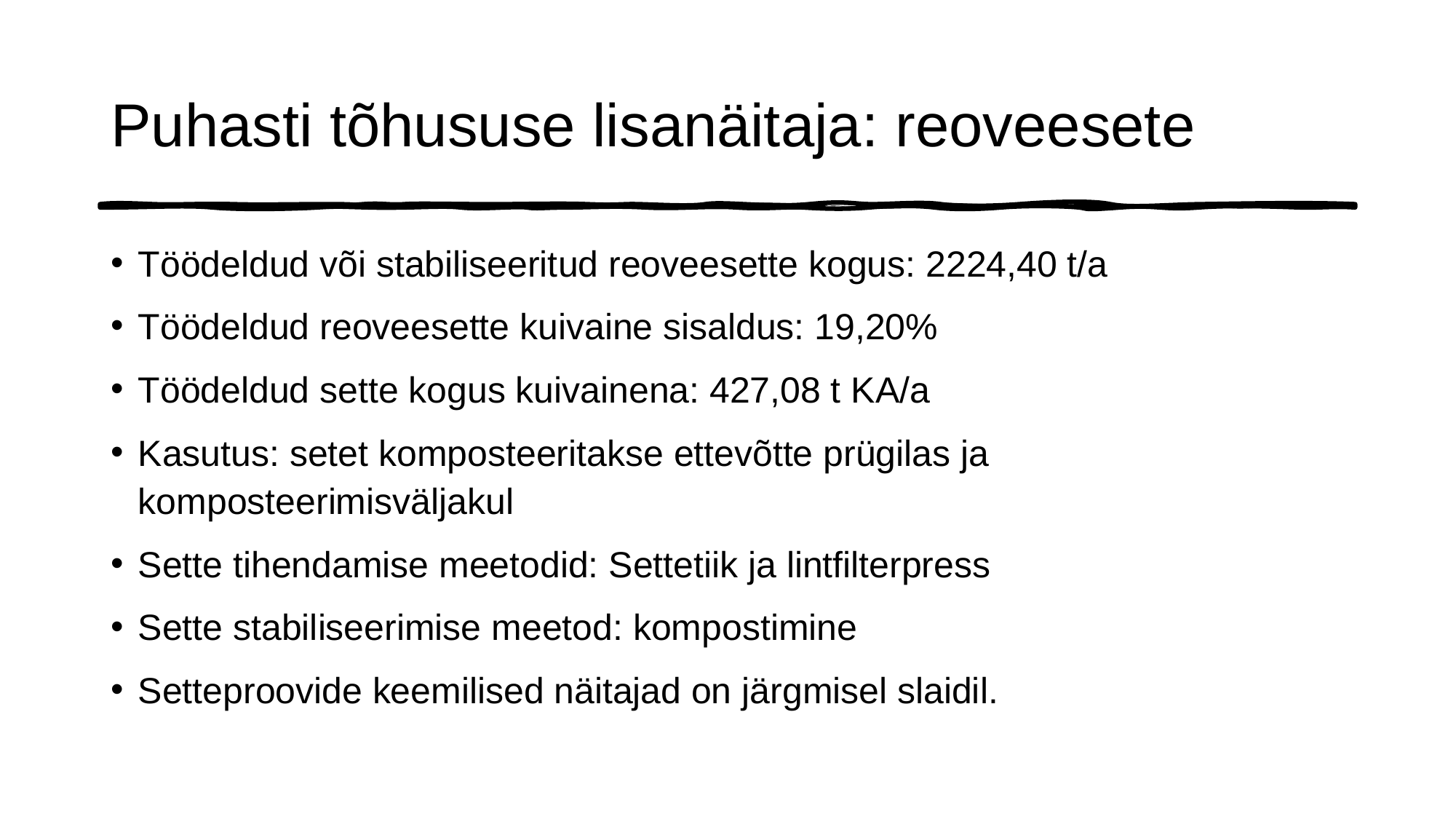

# Puhasti tõhususe lisanäitaja: reoveesete
Töödeldud või stabiliseeritud reoveesette kogus: 2224,40 t/a
Töödeldud reoveesette kuivaine sisaldus: 19,20%
Töödeldud sette kogus kuivainena: 427,08 t KA/a
Kasutus: setet komposteeritakse ettevõtte prügilas ja komposteerimisväljakul
Sette tihendamise meetodid: Settetiik ja lintfilterpress
Sette stabiliseerimise meetod: kompostimine
Setteproovide keemilised näitajad on järgmisel slaidil.